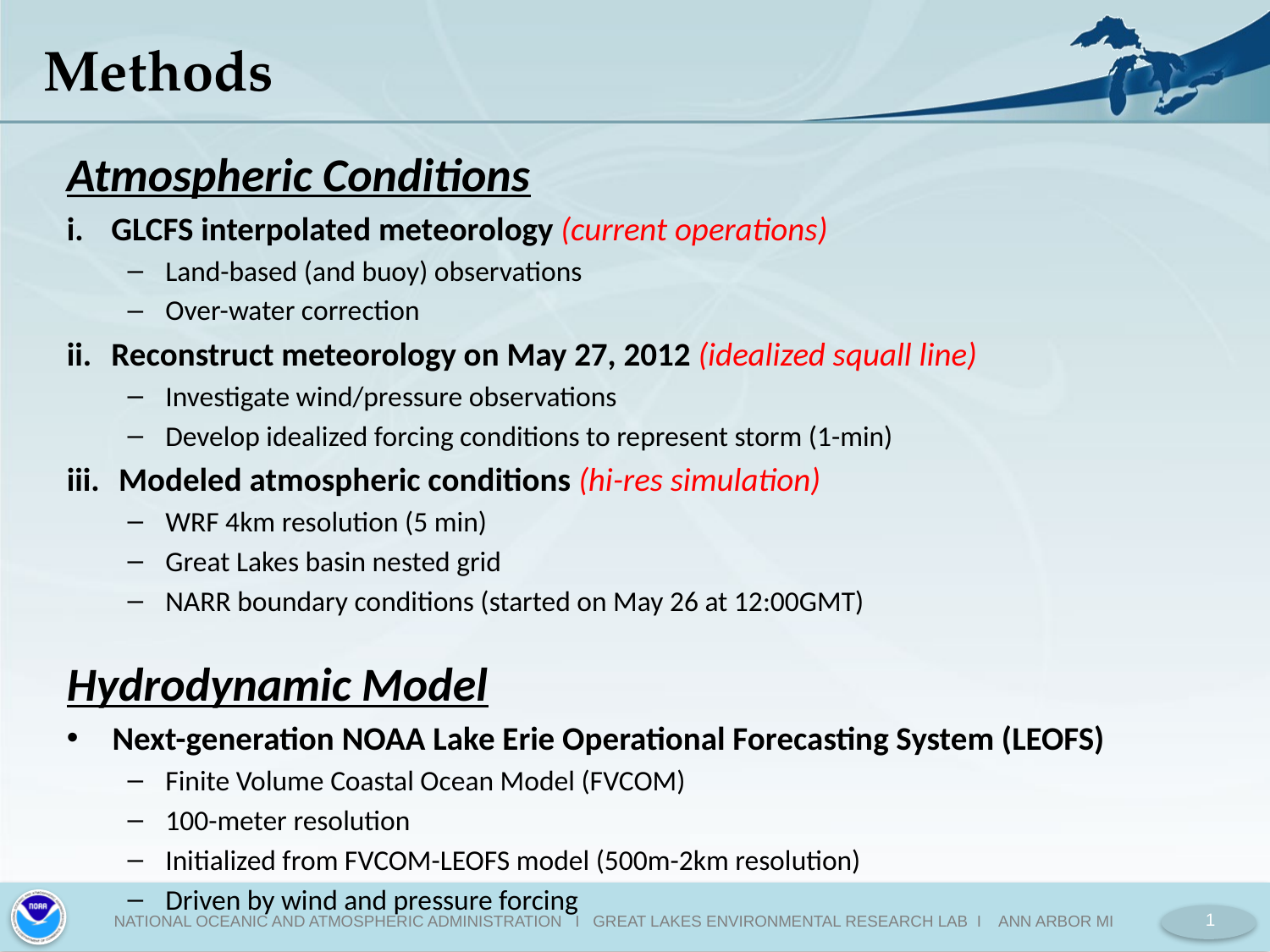

# Methods
Atmospheric Conditions
GLCFS interpolated meteorology (current operations)
Land-based (and buoy) observations
Over-water correction
Reconstruct meteorology on May 27, 2012 (idealized squall line)
Investigate wind/pressure observations
Develop idealized forcing conditions to represent storm (1-min)
 Modeled atmospheric conditions (hi-res simulation)
WRF 4km resolution (5 min)
Great Lakes basin nested grid
NARR boundary conditions (started on May 26 at 12:00GMT)

Hydrodynamic Model
Next-generation NOAA Lake Erie Operational Forecasting System (LEOFS)
Finite Volume Coastal Ocean Model (FVCOM)
100-meter resolution
Initialized from FVCOM-LEOFS model (500m-2km resolution)
Driven by wind and pressure forcing